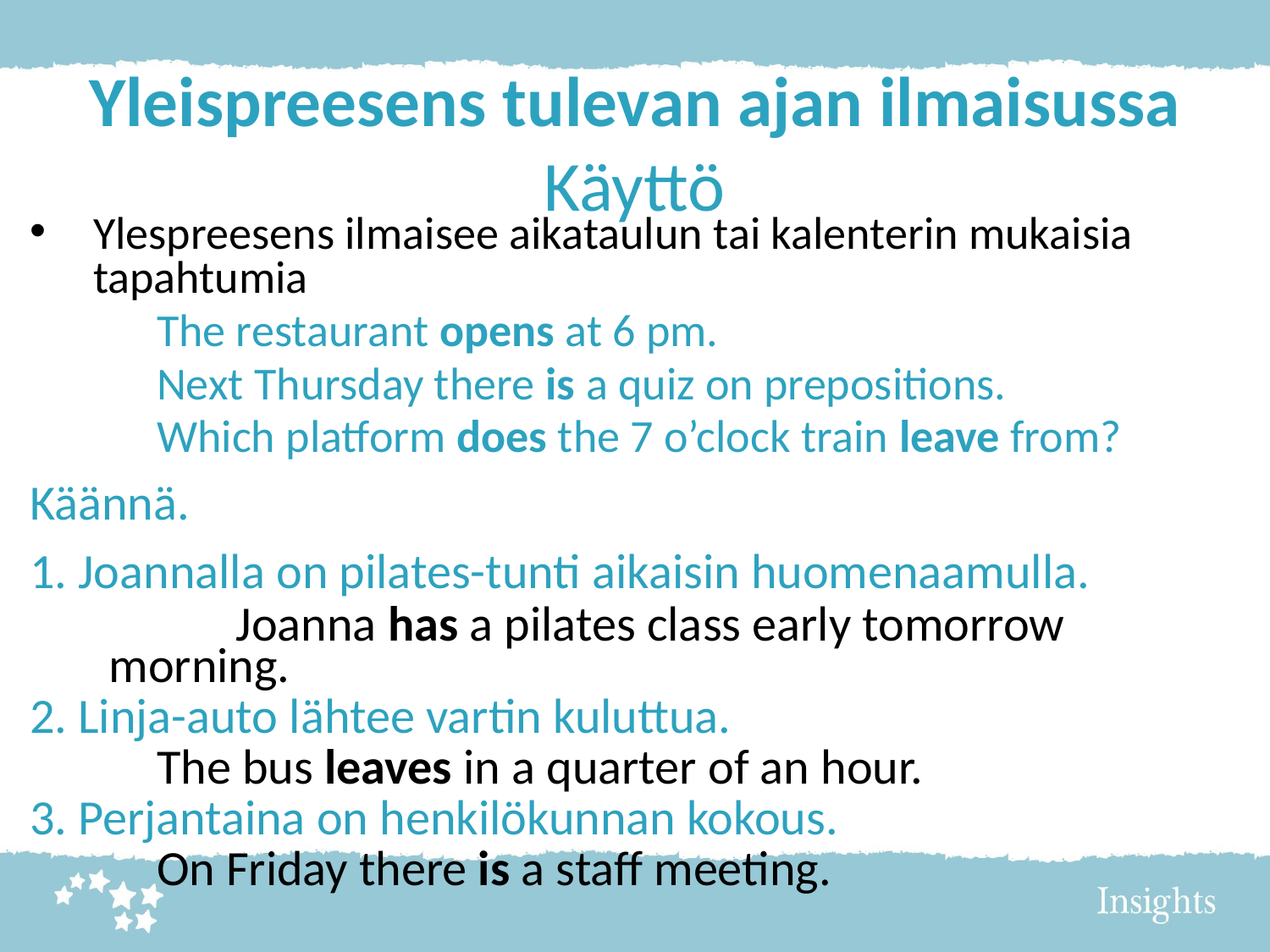

# Yleispreesens tulevan ajan ilmaisussa Käyttö
Ylespreesens ilmaisee aikataulun tai kalenterin mukaisia tapahtumia
	The restaurant opens at 6 pm.
	Next Thursday there is a quiz on prepositions.
	Which platform does the 7 o’clock train leave from?
Käännä.
1. Joannalla on pilates-tunti aikaisin huomenaamulla.
	Joanna has a pilates class early tomorrow morning.
2. Linja-auto lähtee vartin kuluttua.
	The bus leaves in a quarter of an hour.
3. Perjantaina on henkilökunnan kokous.
	On Friday there is a staff meeting.